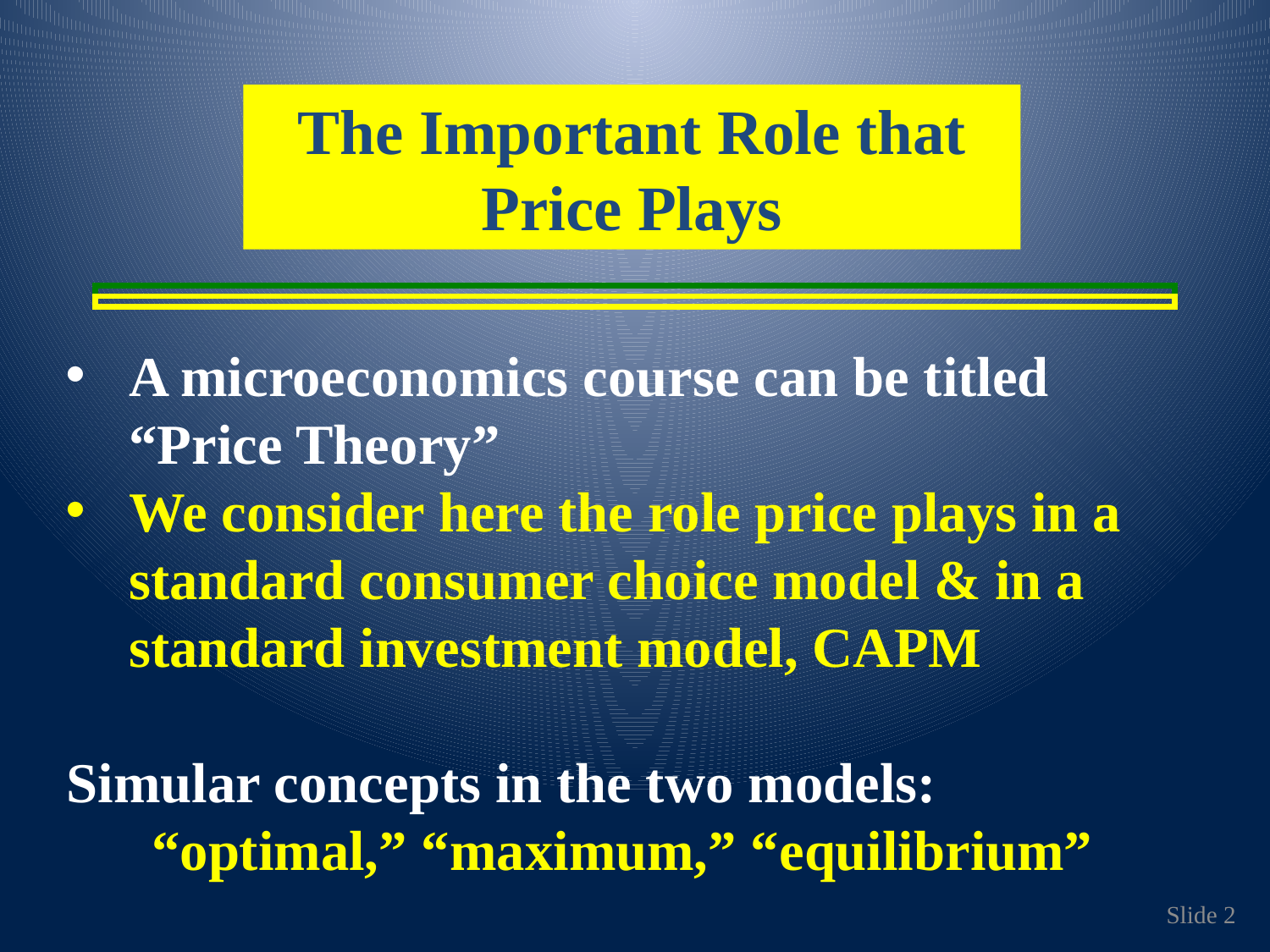

The Important Role that Price Plays

A microeconomics course can be titled “Price Theory”
We consider here the role price plays in a standard consumer choice model & in a standard investment model, CAPM

Simular concepts in the two models:                  “optimal,” “maximum,” “equilibrium”

Slide 2